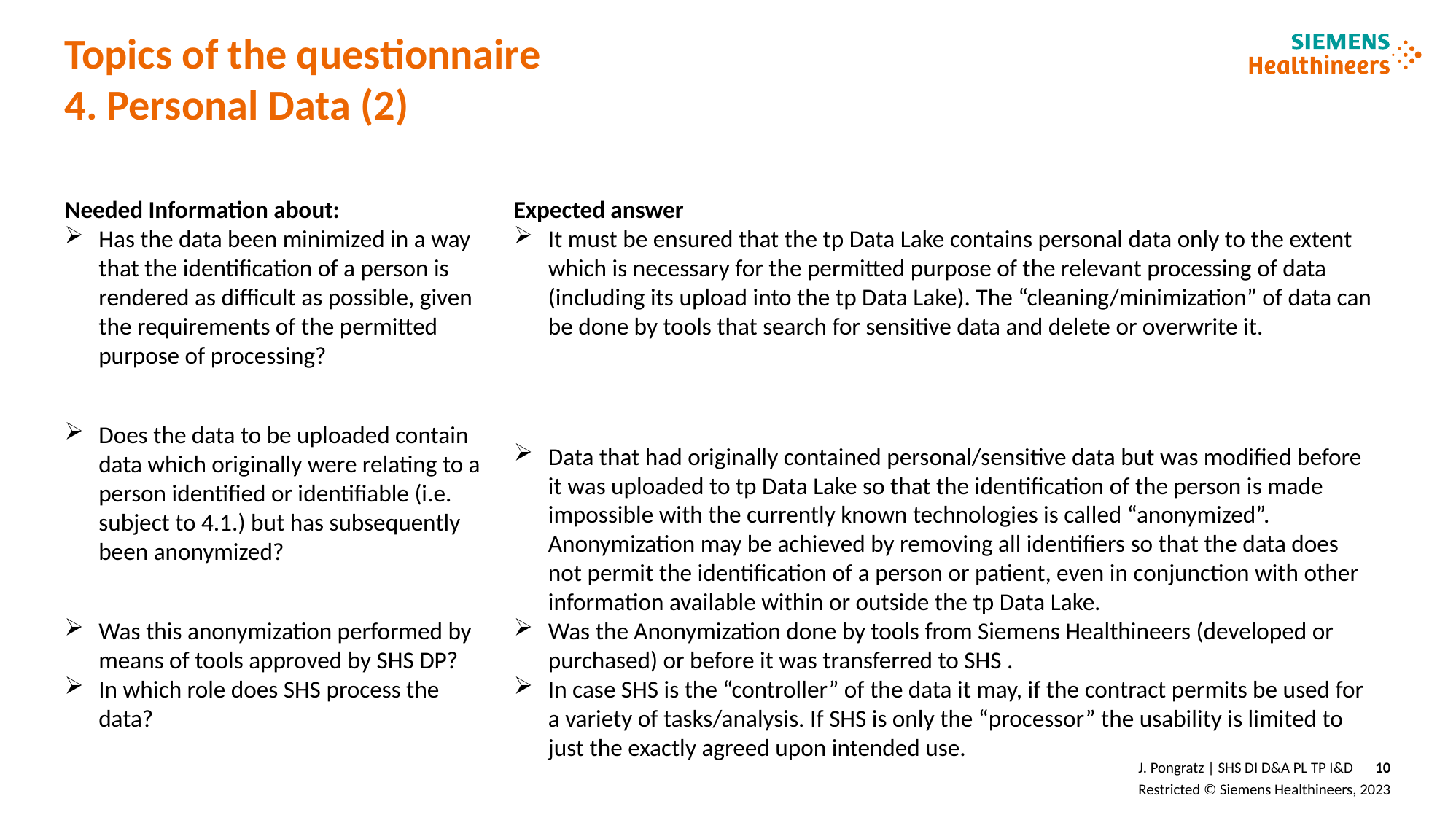

# Topics of the questionnaire 4. Personal Data (2)
Needed Information about:
Has the data been minimized in a way that the identification of a person is rendered as difficult as possible, given the requirements of the permitted purpose of processing?

Does the data to be uploaded contain data which originally were relating to a person identified or identifiable (i.e. subject to 4.1.) but has subsequently been anonymized?

Was this anonymization performed by means of tools approved by SHS DP?
In which role does SHS process the data?

Expected answer
It must be ensured that the tp Data Lake contains personal data only to the extent which is necessary for the permitted purpose of the relevant processing of data (including its upload into the tp Data Lake). The “cleaning/minimization” of data can be done by tools that search for sensitive data and delete or overwrite it.

Data that had originally contained personal/sensitive data but was modified before it was uploaded to tp Data Lake so that the identification of the person is made impossible with the currently known technologies is called “anonymized”. Anonymization may be achieved by removing all identifiers so that the data does not permit the identification of a person or patient, even in conjunction with other information available within or outside the tp Data Lake.
Was the Anonymization done by tools from Siemens Healthineers (developed or purchased) or before it was transferred to SHS .
In case SHS is the “controller” of the data it may, if the contract permits be used for a variety of tasks/analysis. If SHS is only the “processor” the usability is limited to just the exactly agreed upon intended use.

J. Pongratz | SHS DI D&A PL TP I&D